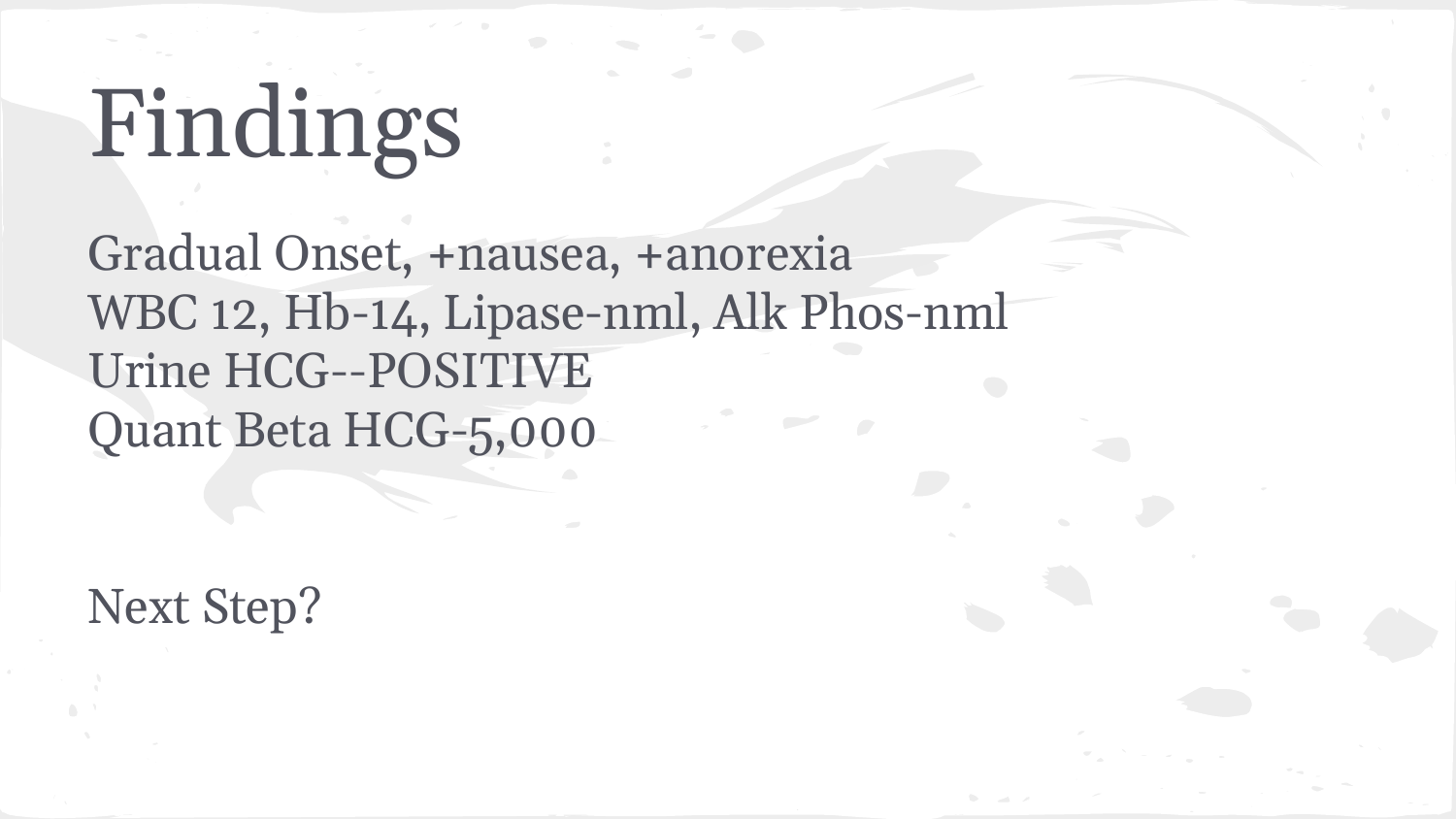

# Findings
Gradual Onset, +nausea, +anorexia
WBC 12, Hb-14, Lipase-nml, Alk Phos-nml
Urine HCG--POSITIVE
Quant Beta HCG-5,000

Next Step?